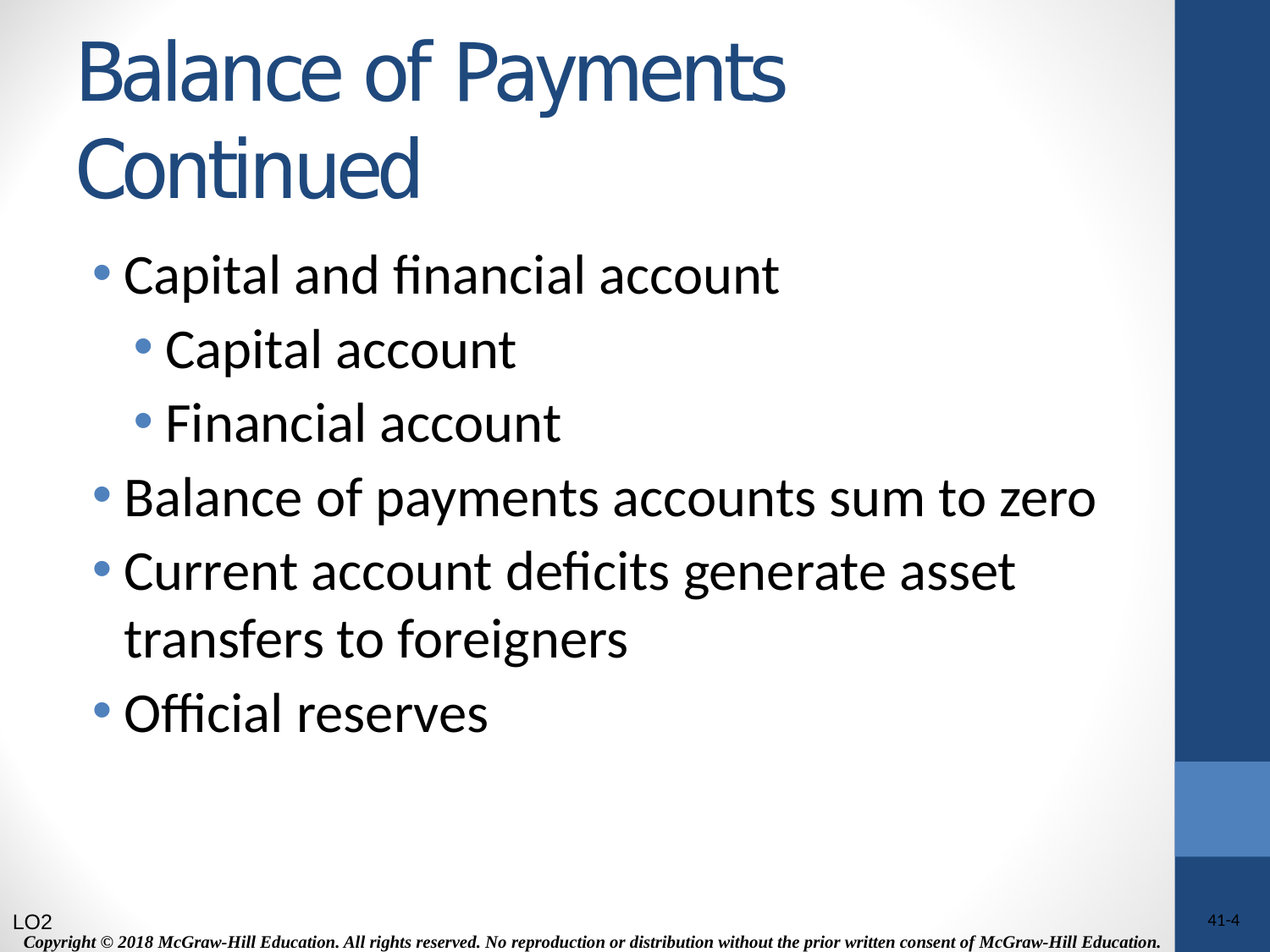

# Balance of Payments Continued
Capital and financial account
Capital account
Financial account
Balance of payments accounts sum to zero
Current account deficits generate asset transfers to foreigners
Official reserves
LO2